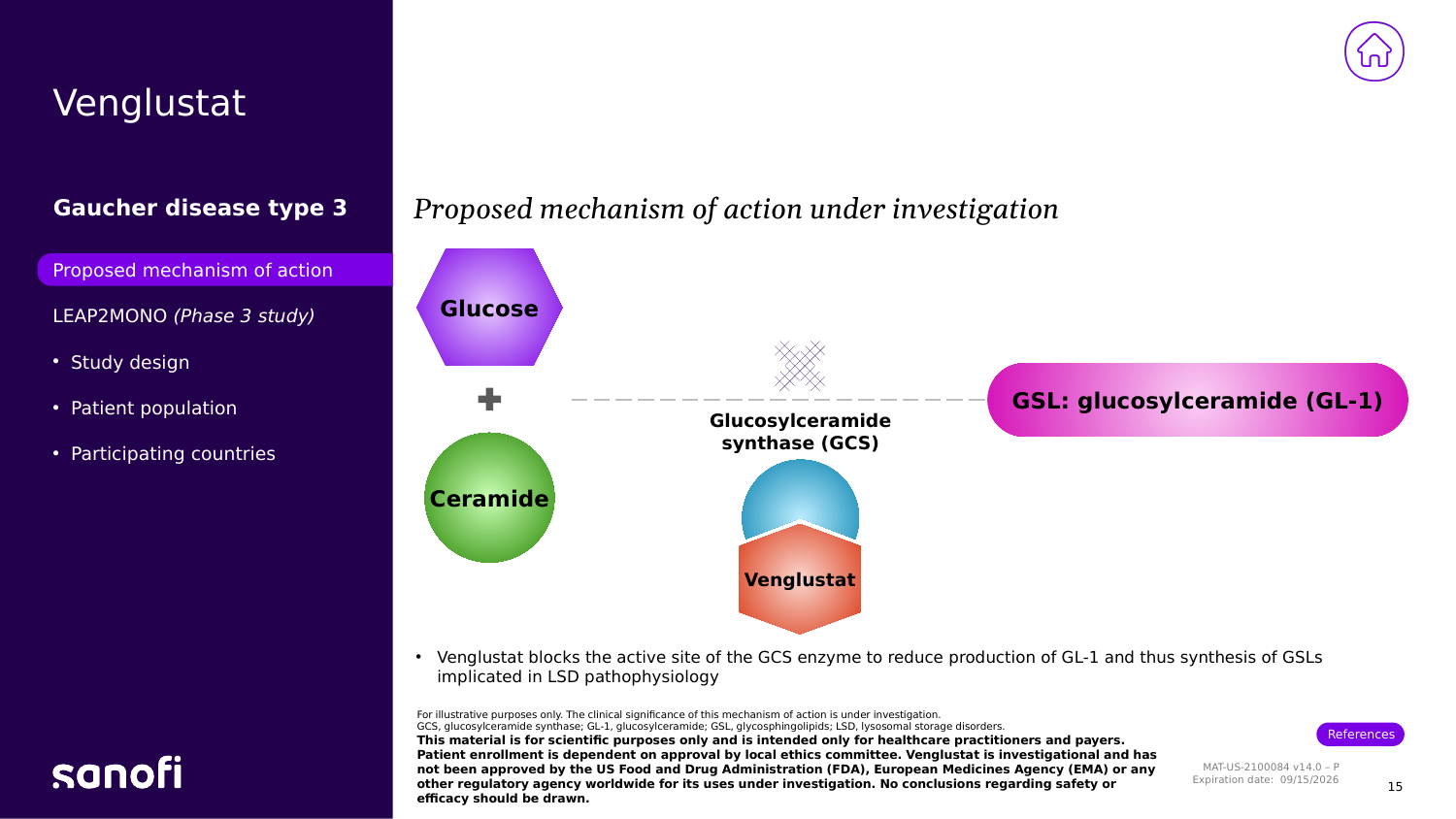

# Venglustat
Gaucher disease type 3
Proposed mechanism of action under investigation
Glucose

Proposed mechanism of action
LEAP2MONO (Phase 3 study)
Study design
Patient population
Participating countries

Glucosylceramide synthase (GCS)

Venglustat

GSL: glucosylceramide (GL-1)

Ceramide

Venglustat blocks the active site of the GCS enzyme to reduce production of GL-1 and thus synthesis of GSLs implicated in LSD pathophysiology
For illustrative purposes only. The clinical significance of this mechanism of action is under investigation.
GCS, glucosylceramide synthase; GL-1, glucosylceramide; GSL, glycosphingolipids; LSD, lysosomal storage disorders.
This material is for scientific purposes only and is intended only for healthcare practitioners and payers. Patient enrollment is dependent on approval by local ethics committee. Venglustat is investigational and has not been approved by the US Food and Drug Administration (FDA), European Medicines Agency (EMA) or any other regulatory agency worldwide for its uses under investigation. No conclusions regarding safety or efficacy should be drawn.
15